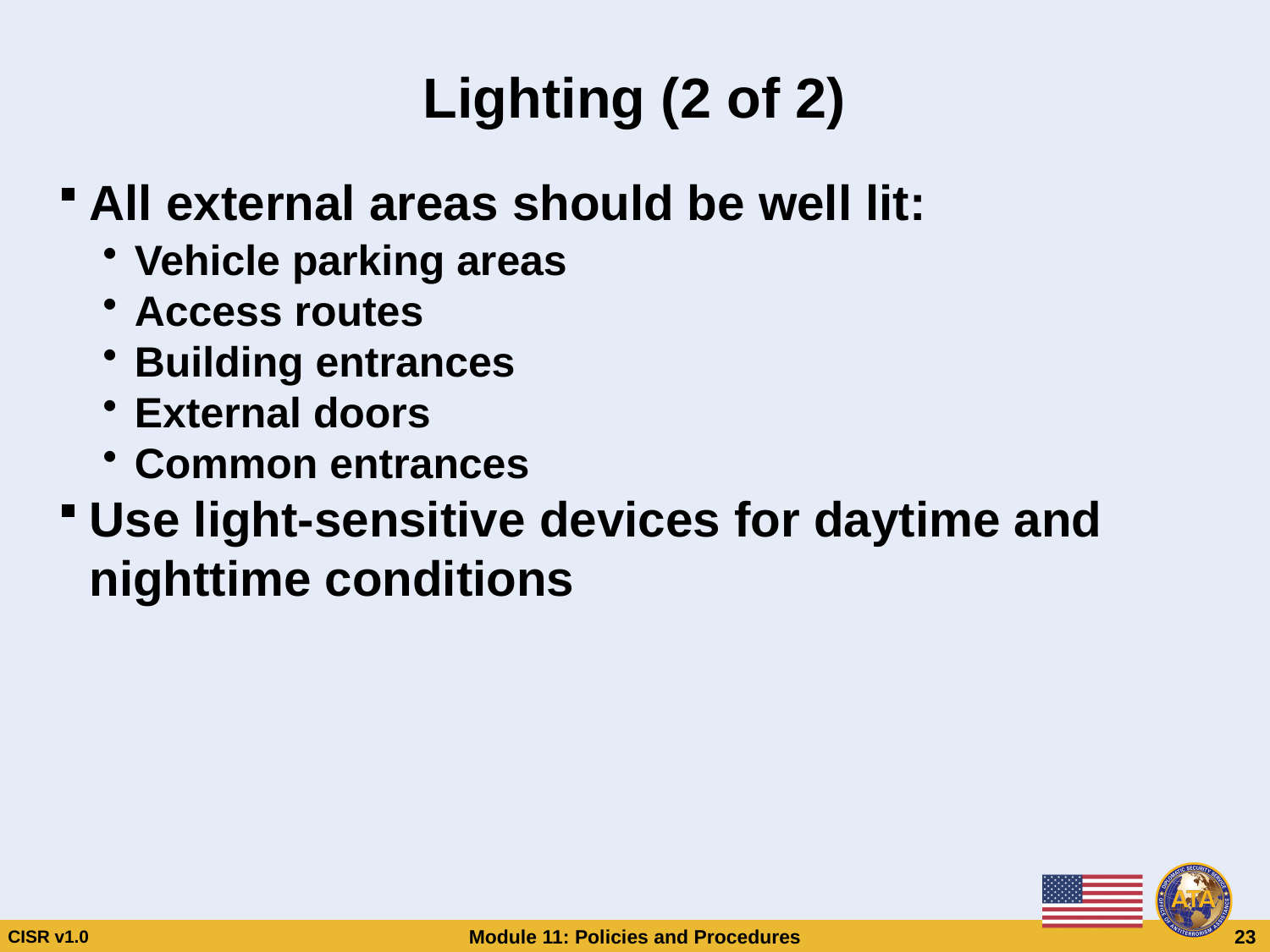

# Lighting (2 of 2)
All external areas should be well lit:
Vehicle parking areas
Access routes
Building entrances
External doors
Common entrances
Use light-sensitive devices for daytime and nighttime conditions

Lighting (2 of 2)
All external areas should be well lit:
Vehicle parking areas
Access routes
Building entrances
External doors
Common entrances
Use light-sensitive devices for daytime and nighttime conditions

CISR v1.0
Module 11: Policies and Procedures
 23